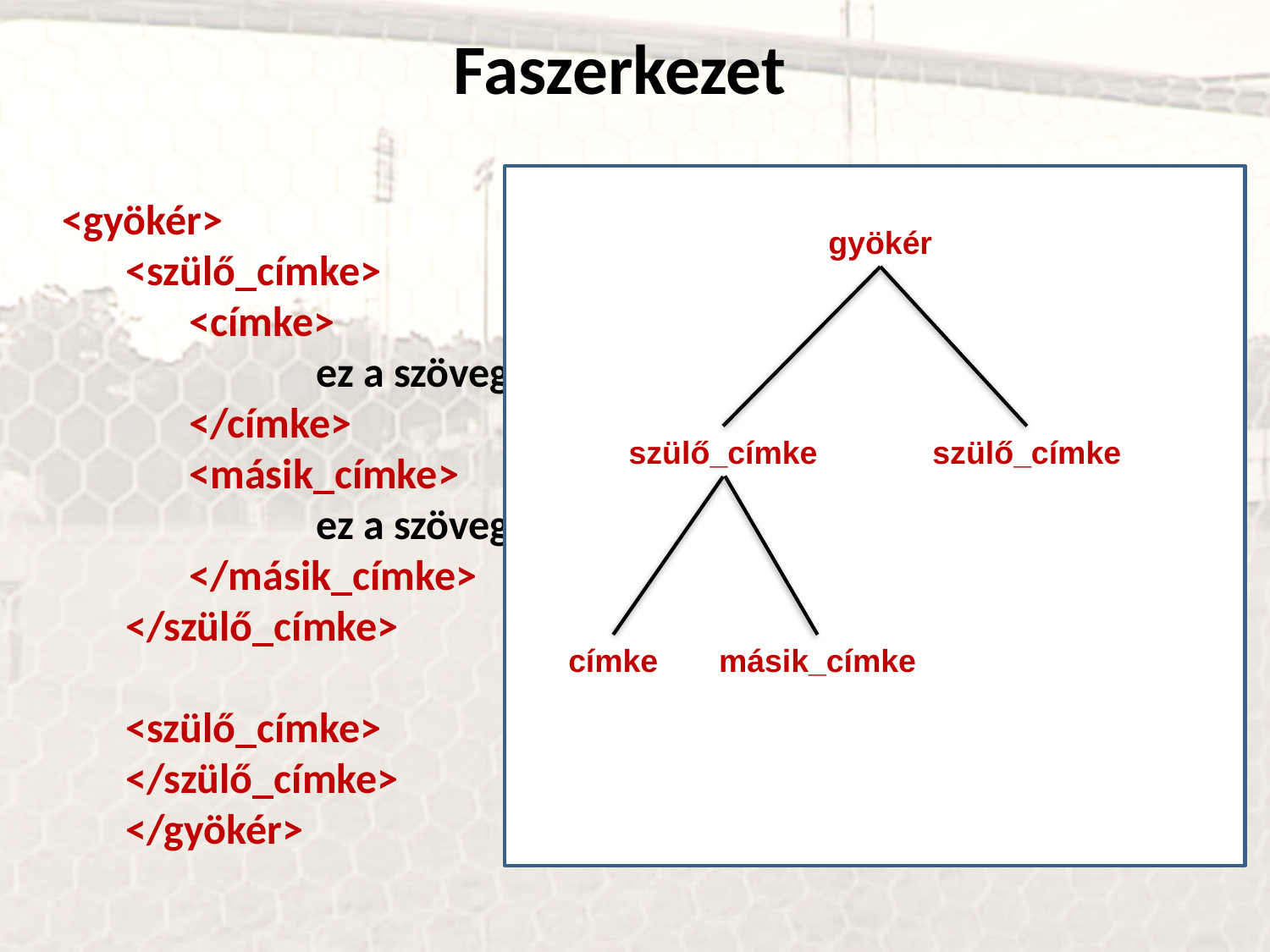

Faszerkezet

<gyökér>
<szülő_címke>
<címke>
	ez a szövegrész a címke címkével van megjelölve
</címke>
<másik_címke>
	ez a szövegrész egy új címkével van megjelölve
</másik_címke>
</szülő_címke>

<szülő_címke>
</szülő_címke>
</gyökér>
gyökér
szülő_címke
szülő_címke
címke
másik_címke